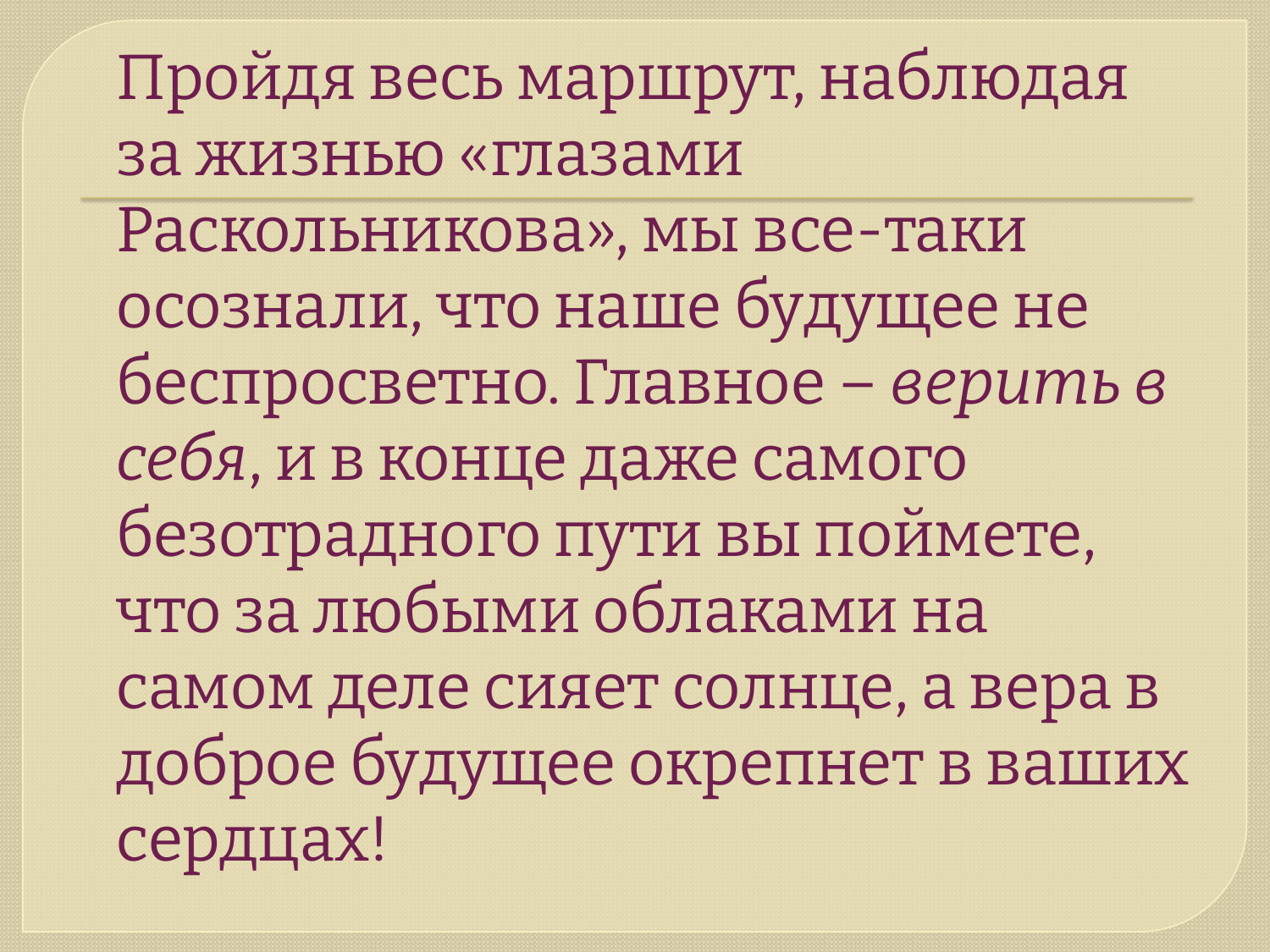

Пройдя весь маршрут, наблюдая за жизнью «глазами Раскольникова», мы все-таки осознали, что наше будущее не беспросветно. Главное – верить в себя, и в конце даже самого безотрадного пути вы поймете, что за любыми облаками на самом деле сияет солнце, а вера в доброе будущее окрепнет в ваших сердцах!